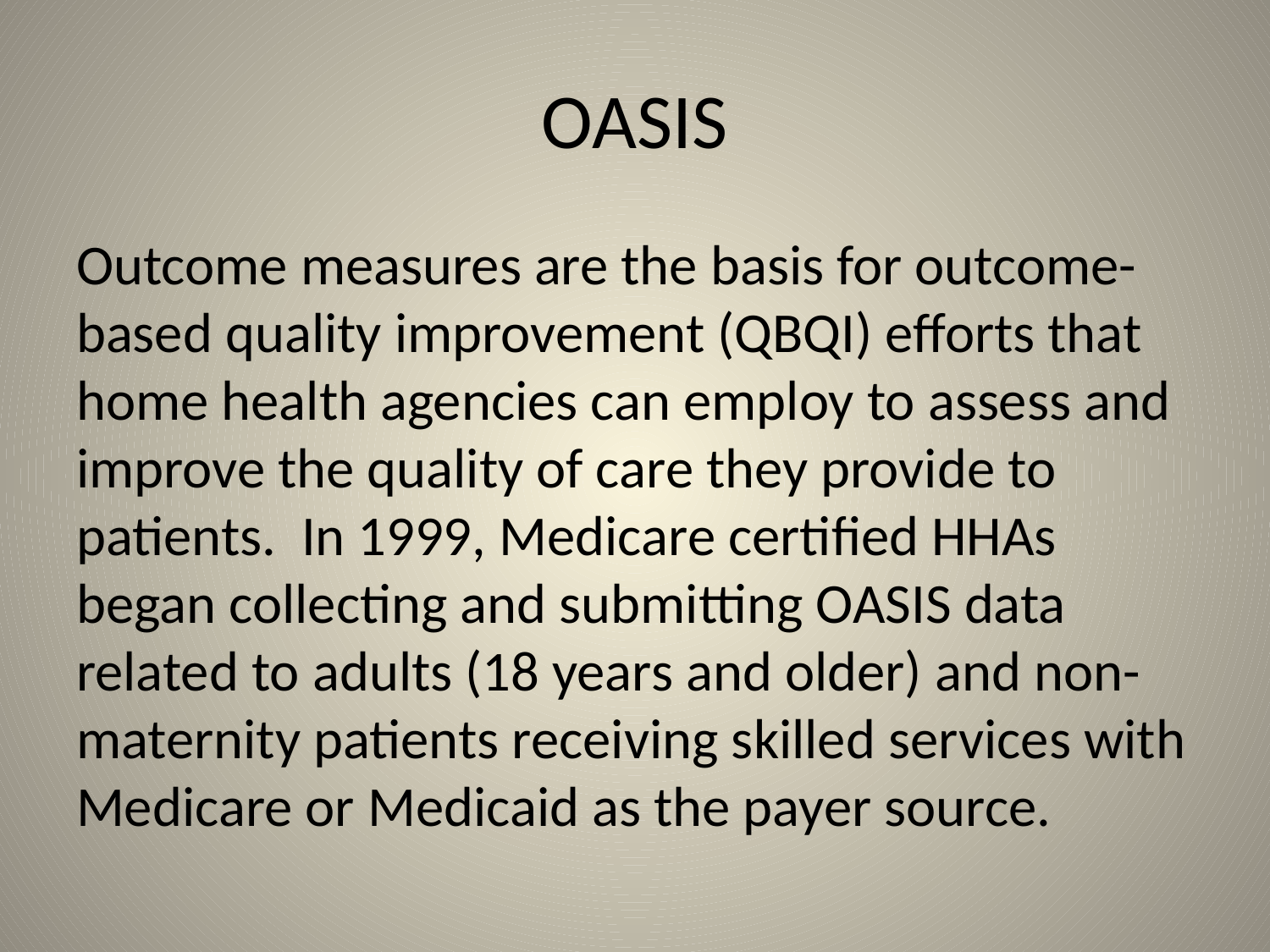

# OASIS
Outcome measures are the basis for outcome-based quality improvement (QBQI) efforts that home health agencies can employ to assess and improve the quality of care they provide to patients.  In 1999, Medicare certified HHAs began collecting and submitting OASIS data related to adults (18 years and older) and non-maternity patients receiving skilled services with Medicare or Medicaid as the payer source.